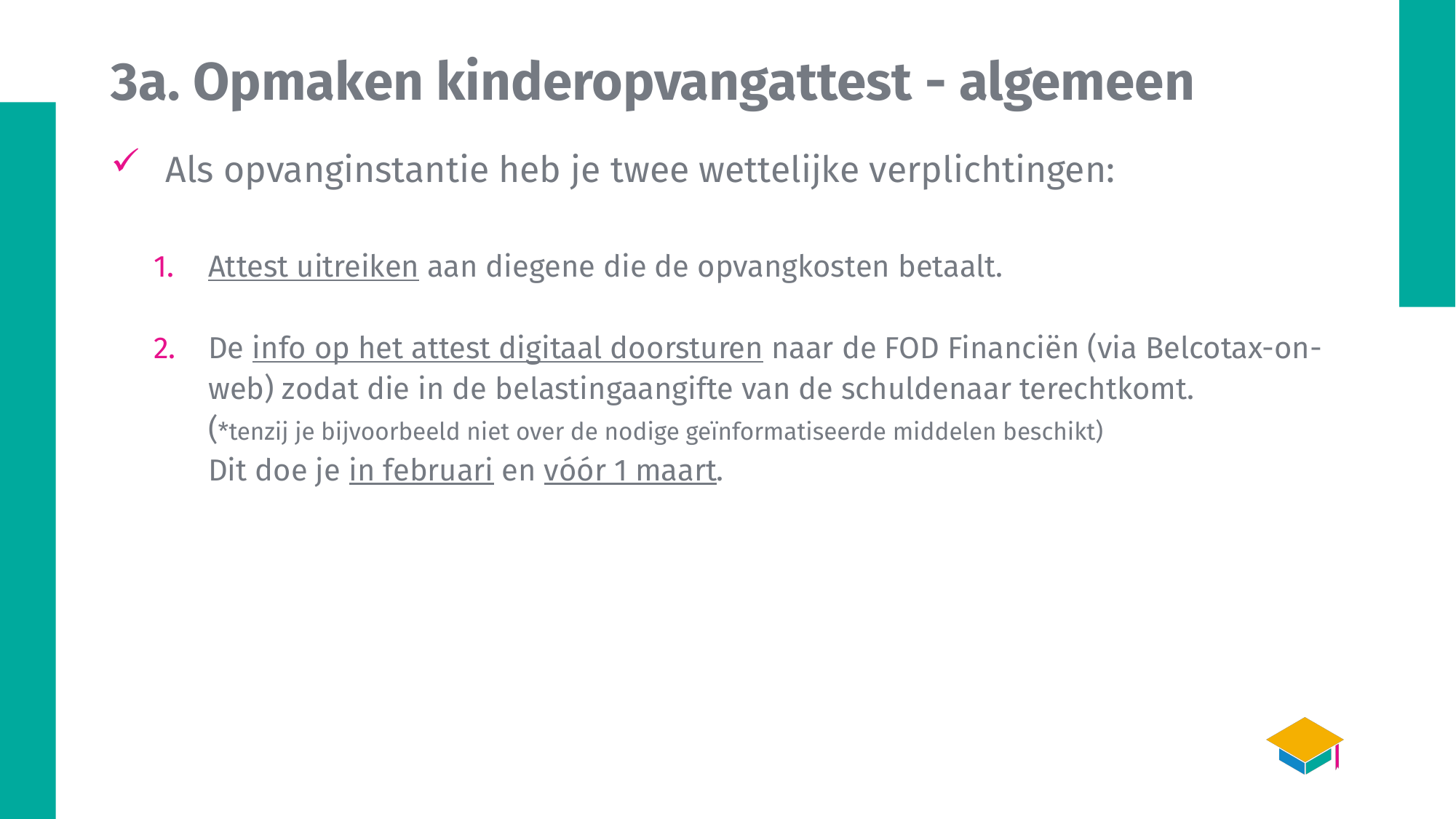

# 3a. Opmaken kinderopvangattest - algemeen
Als opvanginstantie heb je twee wettelijke verplichtingen:
Attest uitreiken aan diegene die de opvangkosten betaalt.
De info op het attest digitaal doorsturen naar de FOD Financiën (via Belcotax-on-web) zodat die in de belastingaangifte van de schuldenaar terechtkomt.
(*tenzij je bijvoorbeeld niet over de nodige geïnformatiseerde middelen beschikt)
Dit doe je in februari en vóór 1 maart.